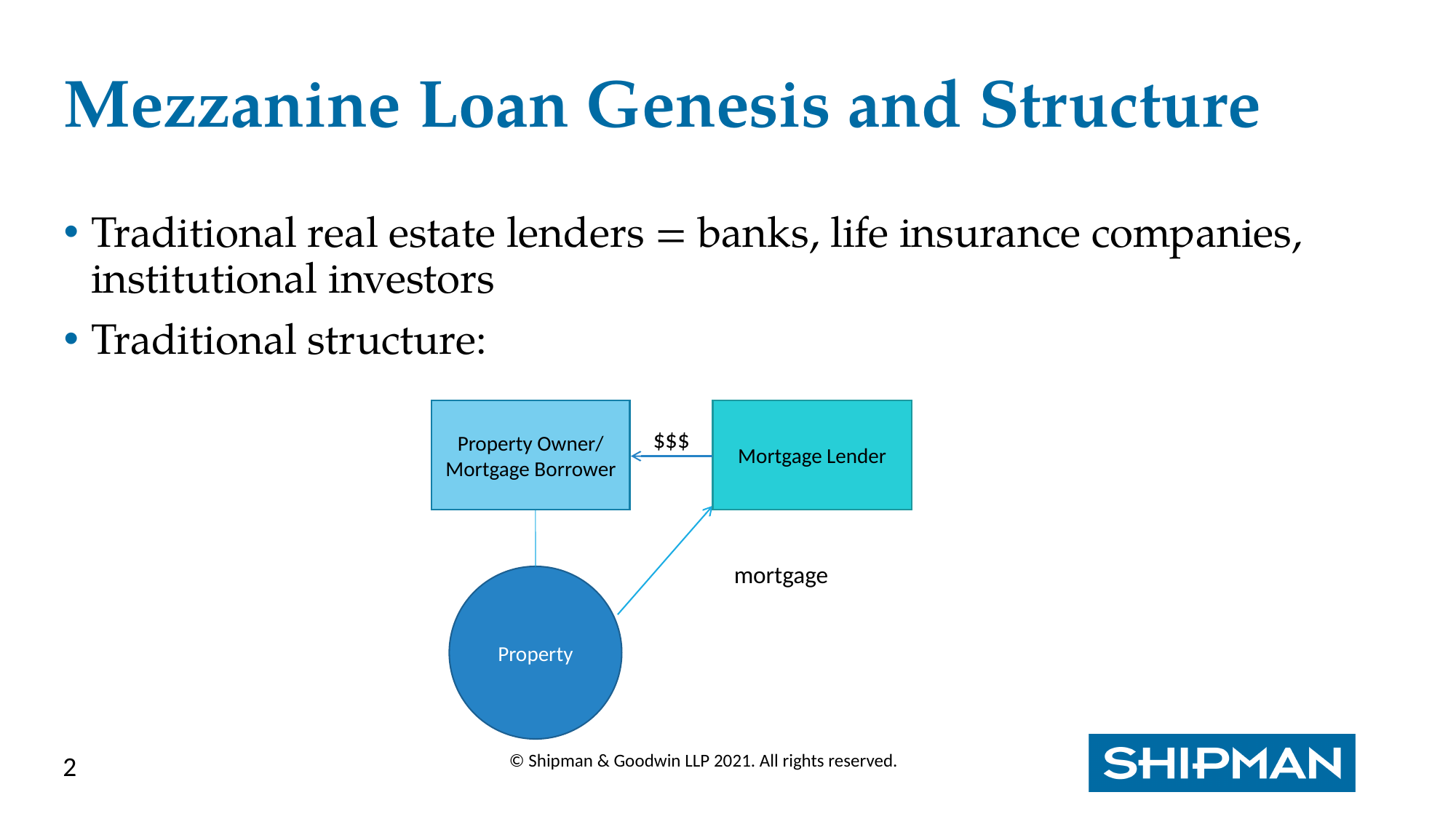

# Mezzanine Loan Genesis and Structure
Traditional real estate lenders = banks, life insurance companies, institutional investors
Traditional structure:

Property Owner/
Mortgage Borrower
Mortgage Lender
$$$
mortgage
Property
2
© Shipman & Goodwin LLP 2021. All rights reserved.